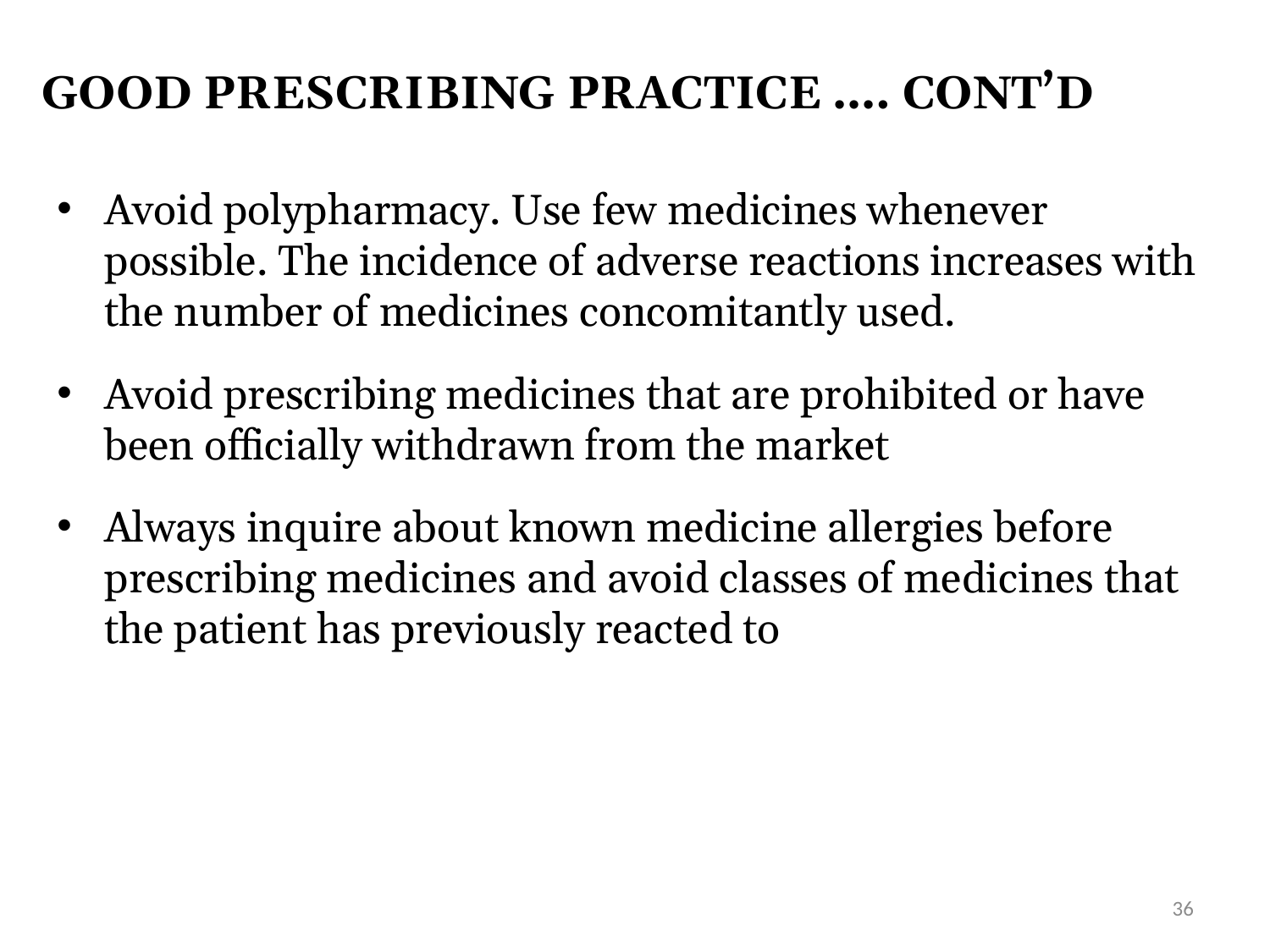

# Good prescribing practice …. Cont’d
Avoid polypharmacy. Use few medicines whenever possible. The incidence of adverse reactions increases with the number of medicines concomitantly used.
Avoid prescribing medicines that are prohibited or have been officially withdrawn from the market
Always inquire about known medicine allergies before prescribing medicines and avoid classes of medicines that the patient has previously reacted to
36